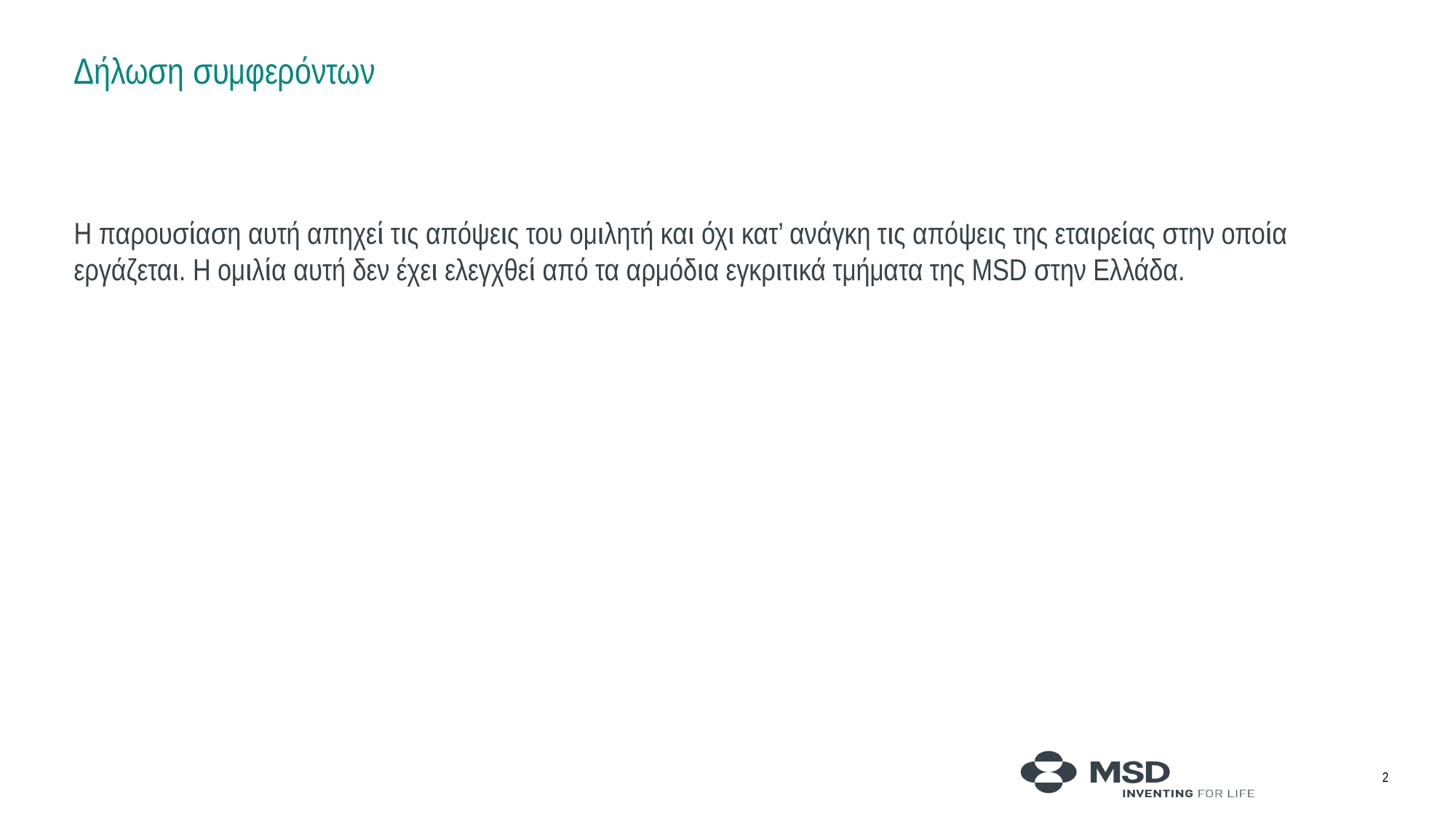

Δήλωση συμφερόντων
Η παρουσίαση αυτή απηχεί τις απόψεις του ομιλητή και όχι κατ’ ανάγκη τις απόψεις της εταιρείας στην οποία εργάζεται. Η ομιλία αυτή δεν έχει ελεγχθεί από τα αρμόδια εγκριτικά τμήματα της ΜSD στην Ελλάδα.

2